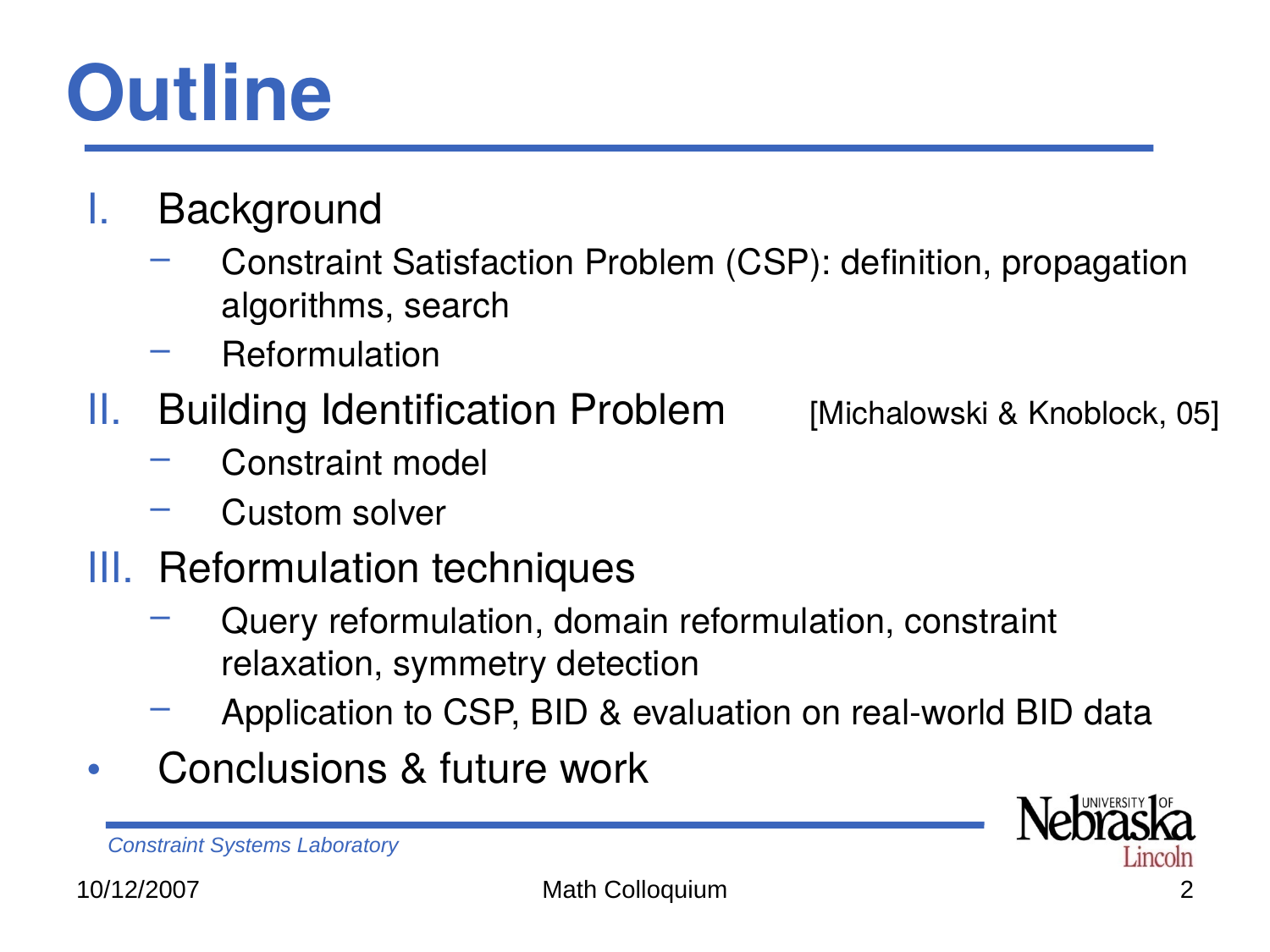

# Outline
Background
Constraint Satisfaction Problem (CSP): definition, propagation algorithms, search
Reformulation
Building Identification Problem       [Michalowski & Knoblock, 05]
Constraint model
Custom solver
Reformulation techniques
Query reformulation, domain reformulation, constraint relaxation, symmetry detection
Application to CSP, BID & evaluation on real-world BID data
Conclusions & future work

10/12/2007
Math Colloquium
2